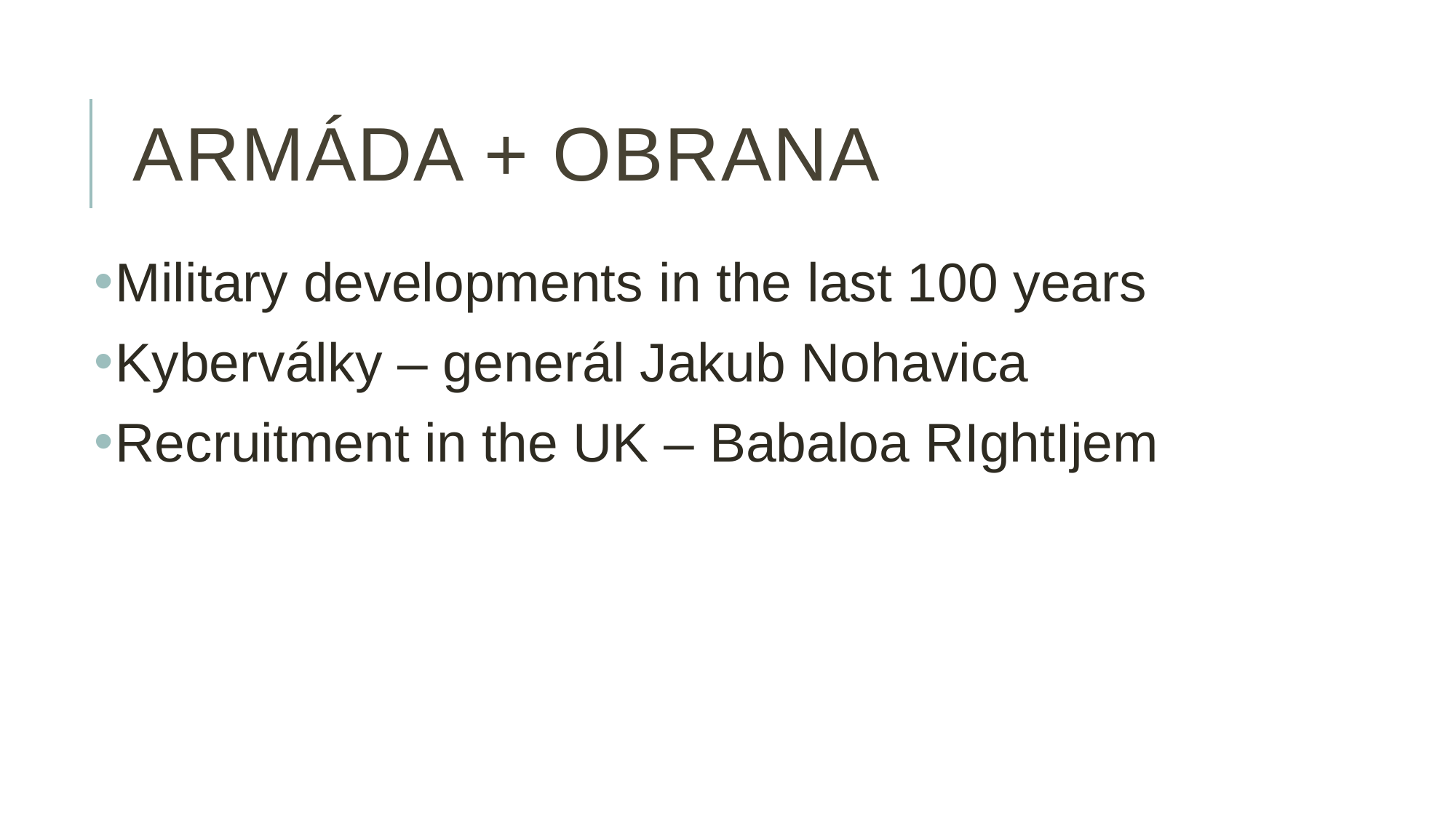

# armáda + obrana
Military developments in the last 100 years
Kyberválky – generál Jakub Nohavica
Recruitment in the UK – Babaloa RIghtIjem